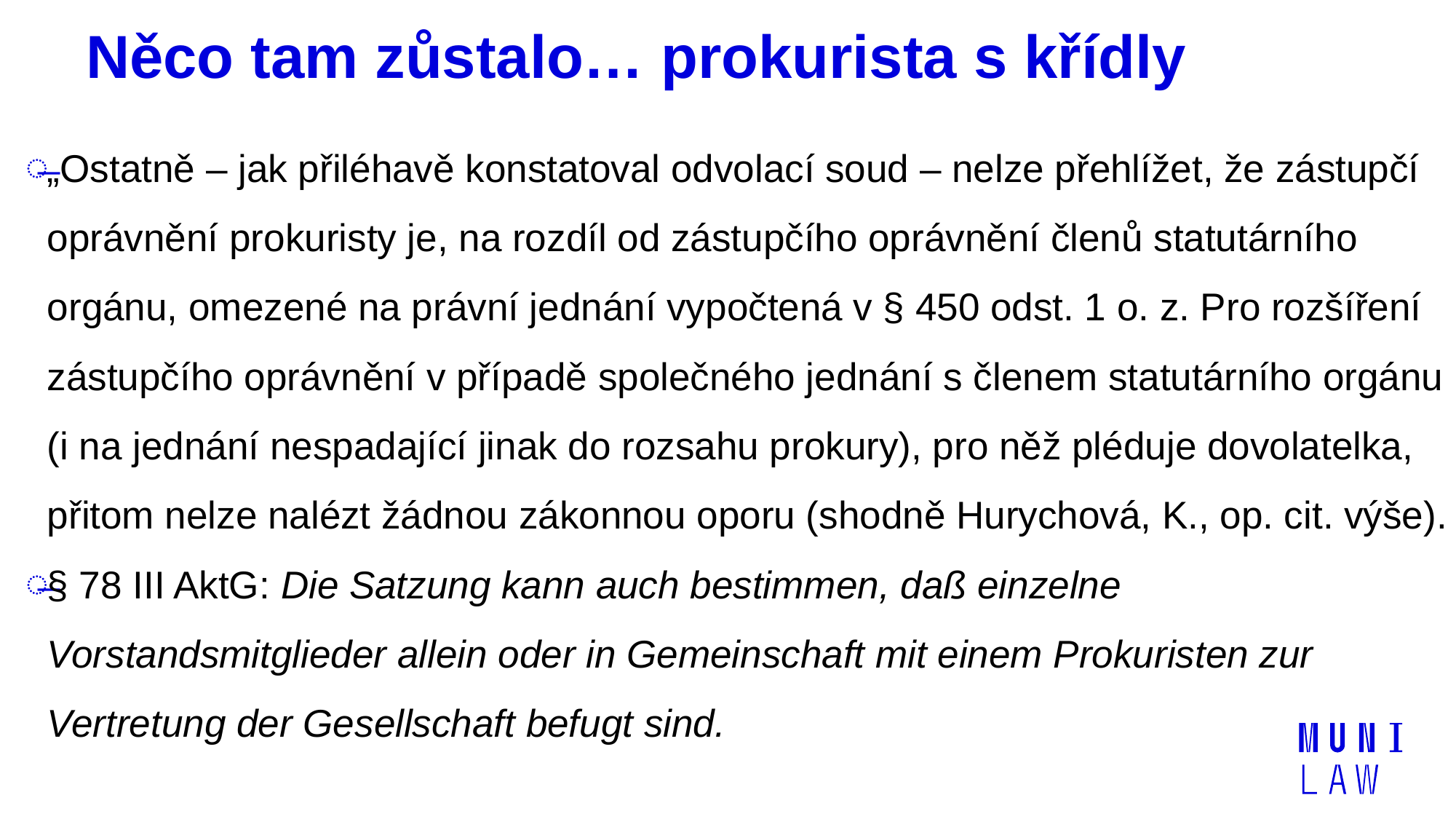

# Něco tam zůstalo… prokurista s křídly
„Ostatně – jak přiléhavě konstatoval odvolací soud – nelze přehlížet, že zástupčí oprávnění prokuristy je, na rozdíl od zástupčího oprávnění členů statutárního orgánu, omezené na právní jednání vypočtená v § 450 odst. 1 o. z. Pro rozšíření zástupčího oprávnění v případě společného jednání s členem statutárního orgánu (i na jednání nespadající jinak do rozsahu prokury), pro něž pléduje dovolatelka, přitom nelze nalézt žádnou zákonnou oporu (shodně Hurychová, K., op. cit. výše).
§ 78 III AktG: Die Satzung kann auch bestimmen, daß einzelne Vorstandsmitglieder allein oder in Gemeinschaft mit einem Prokuristen zur Vertretung der Gesellschaft befugt sind.